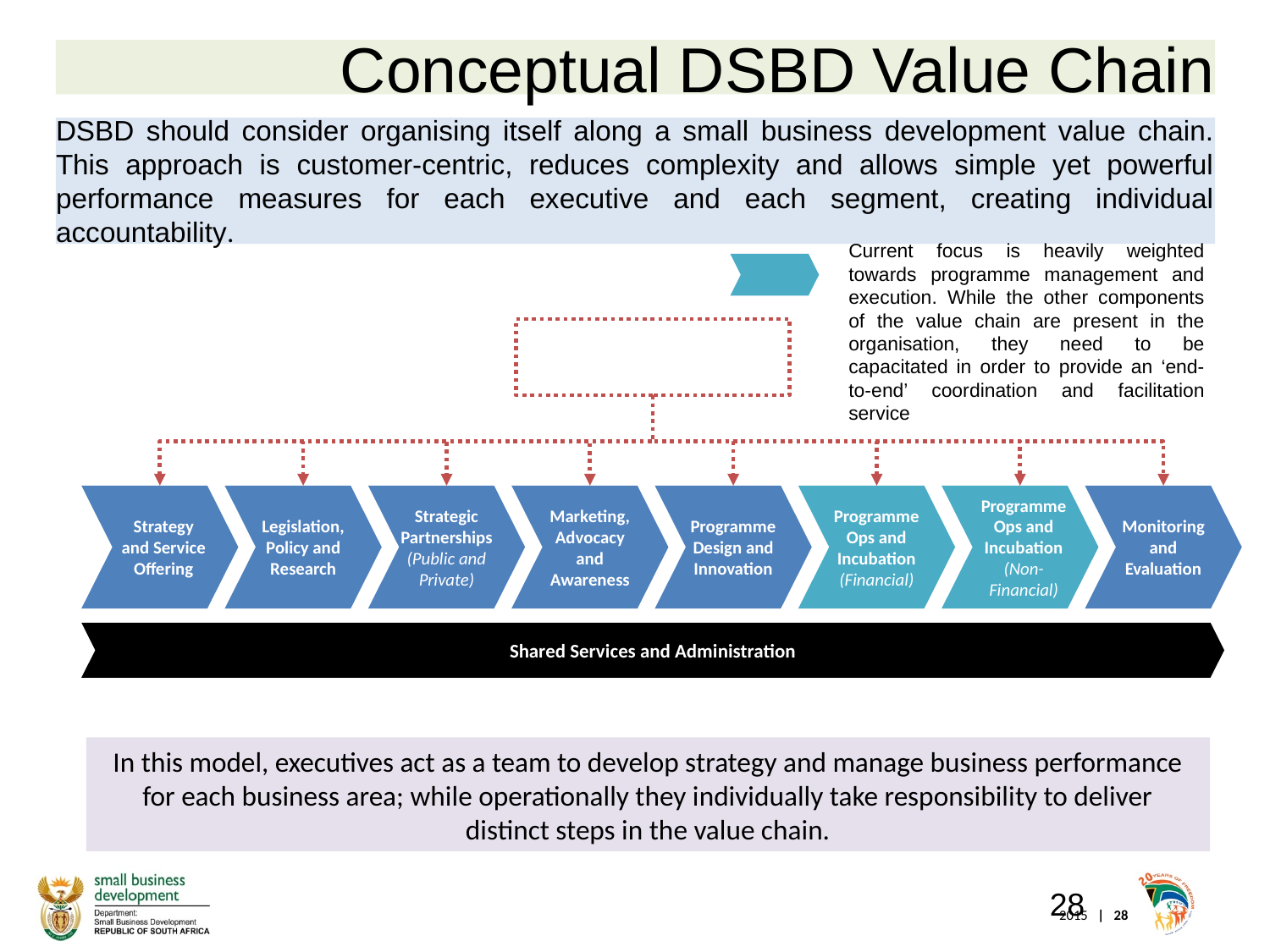

Conceptual DSBD Value Chain
# DSBD should consider organising itself along a small business development value chain. This approach is customer-centric, reduces complexity and allows simple yet powerful performance measures for each executive and each segment, creating individual accountability.
Current focus is heavily weighted towards programme management and execution. While the other components of the value chain are present in the organisation, they need to be capacitated in order to provide an ‘end-to-end’ coordination and facilitation service

Strategy and Service Offering
Legislation, Policy and Research
Strategic Partnerships
(Public and Private)
Marketing, Advocacy and Awareness
Programme Design and Innovation
Programme Ops and Incubation
(Financial)
Programme Ops and Incubation
(Non-Financial)
Monitoring and Evaluation
Shared Services and Administration
In this model, executives act as a team to develop strategy and manage business performance for each business area; while operationally they individually take responsibility to deliver distinct steps in the value chain.
28